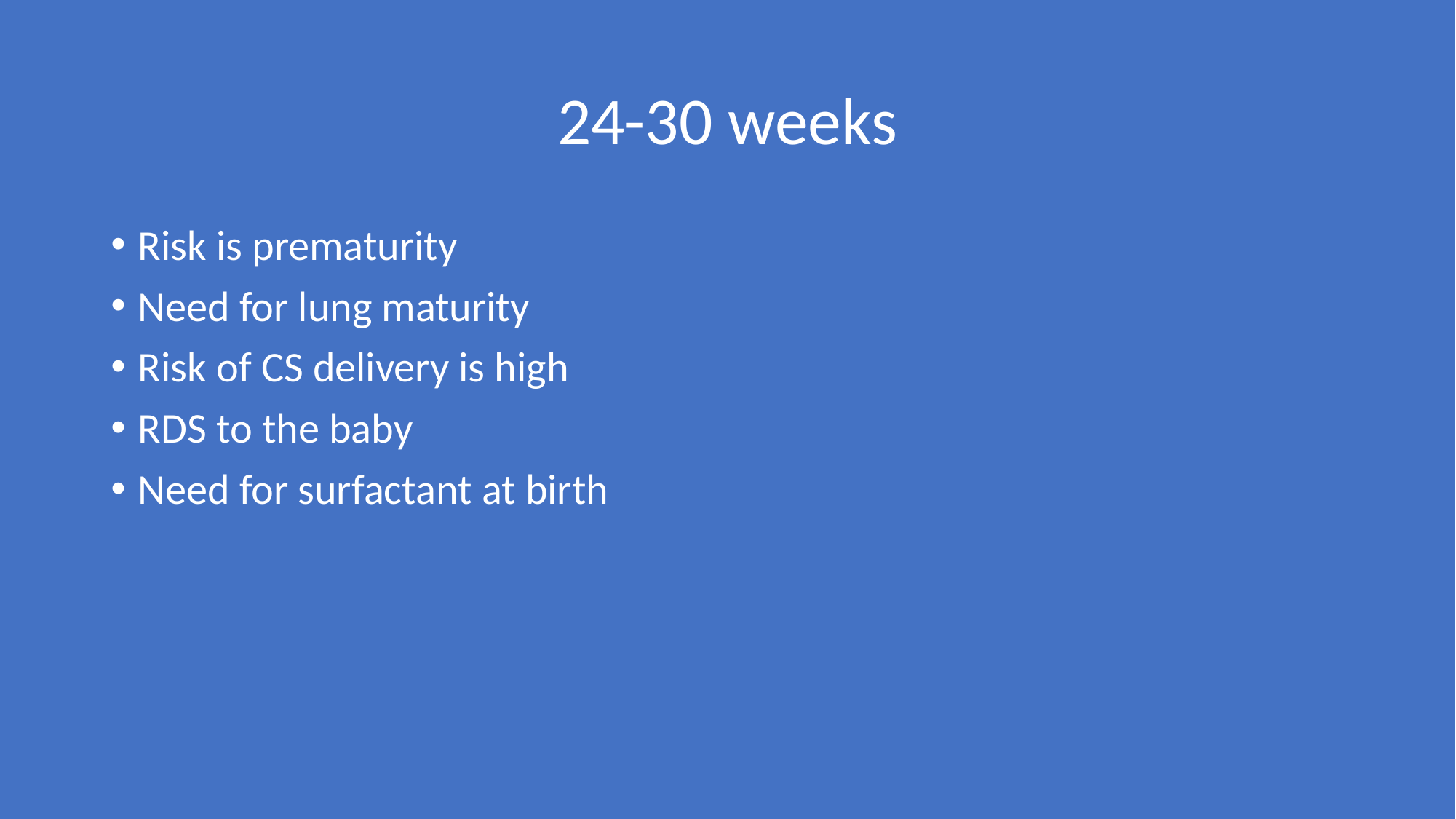

# 24-30 weeks
Risk is prematurity
Need for lung maturity
Risk of CS delivery is high
RDS to the baby
Need for surfactant at birth